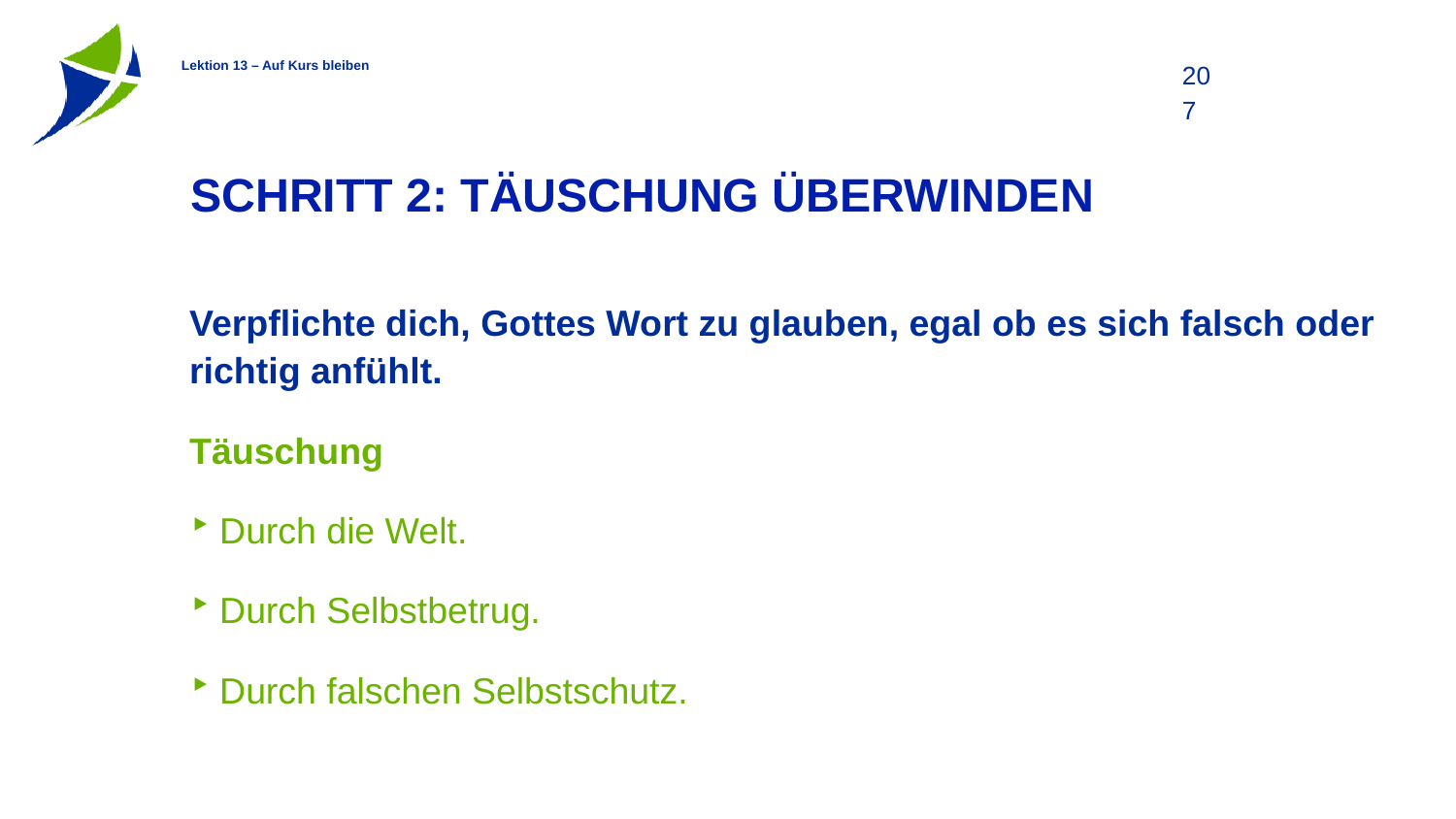

207
# Schritt 2: Täuschung Überwinden
Verpflichte dich, Gottes Wort zu glauben, egal ob es sich falsch oder richtig anfühlt.
Täuschung
Durch die Welt.
Durch Selbstbetrug.
Durch falschen Selbstschutz.